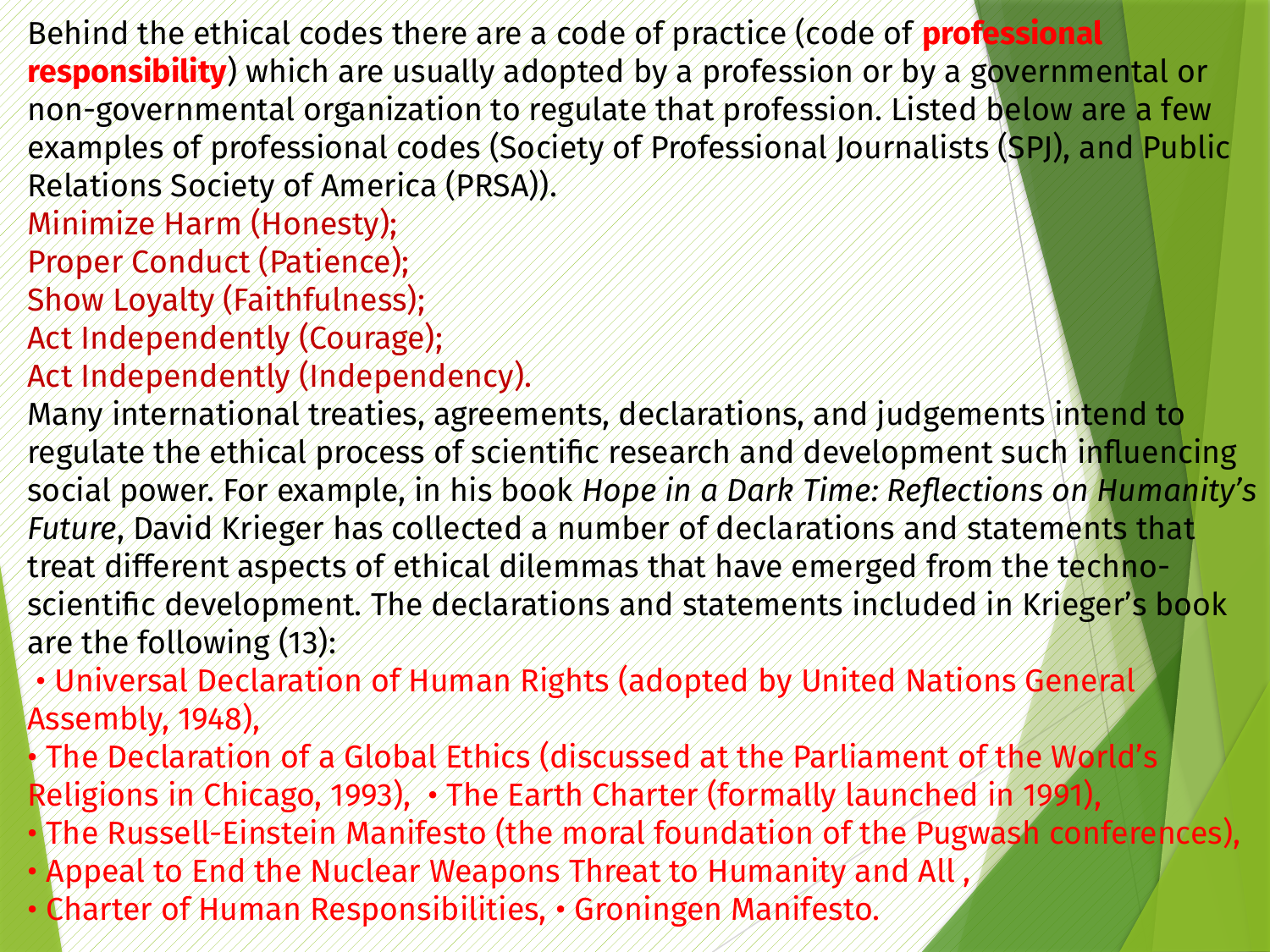

Behind the ethical codes there are a code of practice (code of professional responsibility) which are usually adopted by a profession or by a governmental or non-governmental organization to regulate that profession. Listed below are a few examples of professional codes (Society of Professional Journalists (SPJ), and Public Relations Society of America (PRSA)).
Minimize Harm (Honesty);
Proper Conduct (Patience);
Show Loyalty (Faithfulness);
Act Independently (Courage);
Act Independently (Independency).
Many international treaties, agreements, declarations, and judgements intend to regulate the ethical process of scientific research and development such influencing social power. For example, in his book Hope in a Dark Time: Reflections on Humanity’s Future, David Krieger has collected a number of declarations and statements that treat different aspects of ethical dilemmas that have emerged from the techno-scientific development. The declarations and statements included in Krieger’s book are the following (13):
 • Universal Declaration of Human Rights (adopted by United Nations General Assembly, 1948),
• The Declaration of a Global Ethics (discussed at the Parliament of the World’s Religions in Chicago, 1993),  • The Earth Charter (formally launched in 1991),
• The Russell-Einstein Manifesto (the moral foundation of the Pugwash conferences),
• Appeal to End the Nuclear Weapons Threat to Humanity and All ,
• Charter of Human Responsibilities, • Groningen Manifesto.